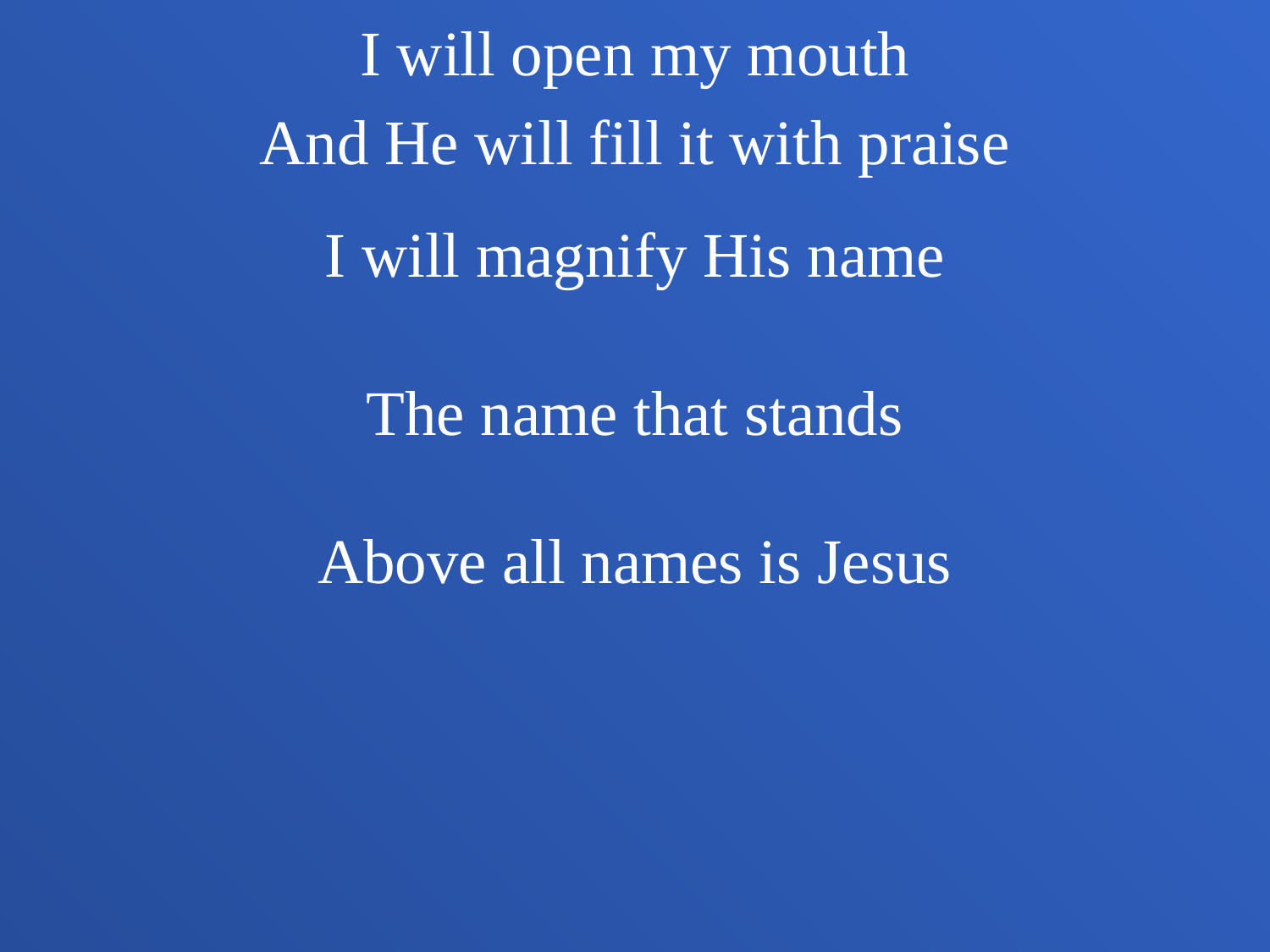

I will open my mouth
And He will fill it with praise
I will magnify His name
The name that stands
Above all names is Jesus